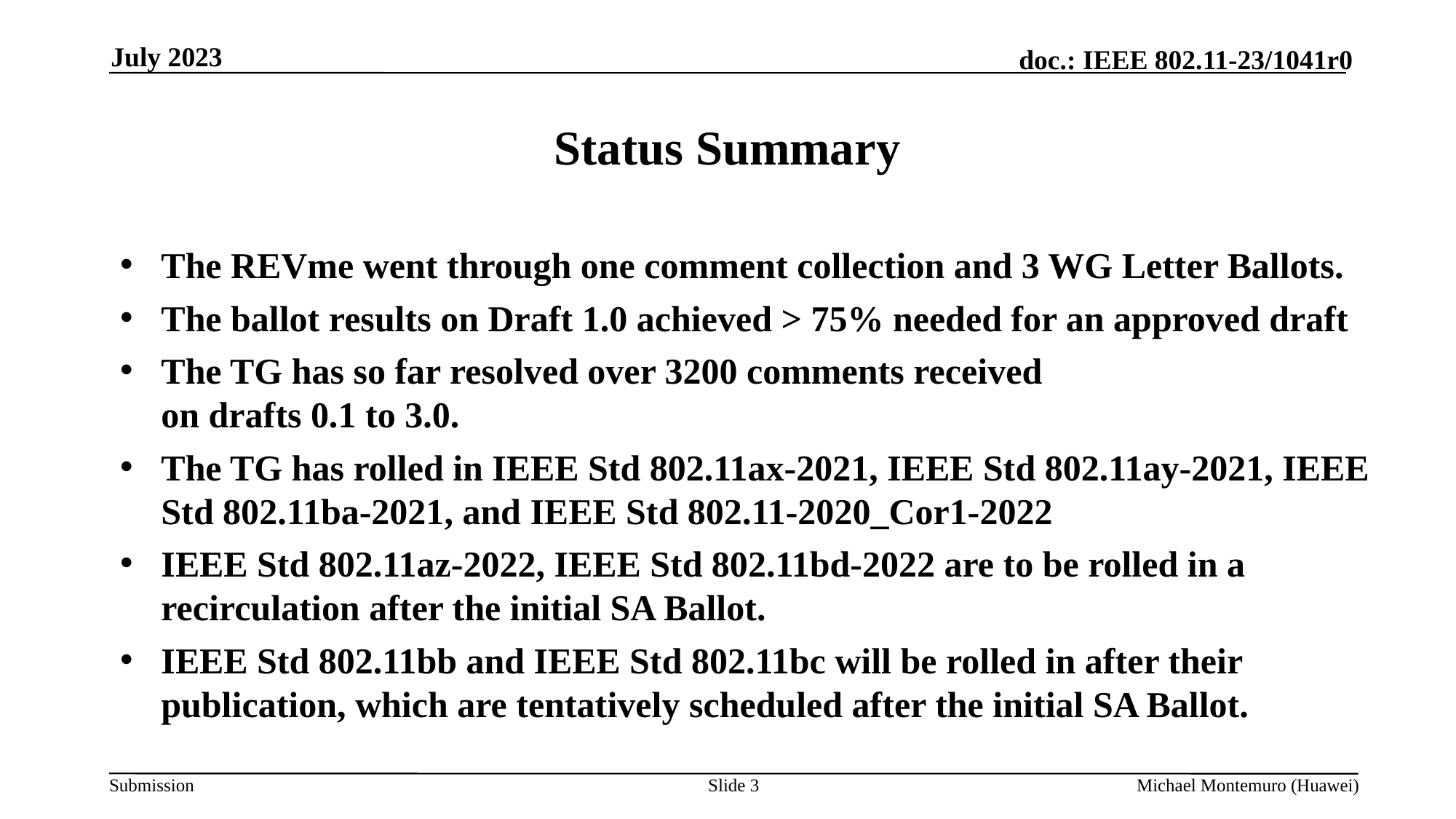

July 2023
# Status Summary
The REVme went through one comment collection and 3 WG Letter Ballots.
The ballot results on Draft 1.0 achieved > 75% needed for an approved draft
The TG has so far resolved over 3200 comments received
on drafts 0.1 to 3.0.
The TG has rolled in IEEE Std 802.11ax-2021, IEEE Std 802.11ay-2021, IEEE Std 802.11ba-2021, and IEEE Std 802.11-2020_Cor1-2022
IEEE Std 802.11az-2022, IEEE Std 802.11bd-2022 are to be rolled in a recirculation after the initial SA Ballot.
IEEE Std 802.11bb and IEEE Std 802.11bc will be rolled in after their publication, which are tentatively scheduled after the initial SA Ballot.
Slide 3
Michael Montemuro (Huawei)